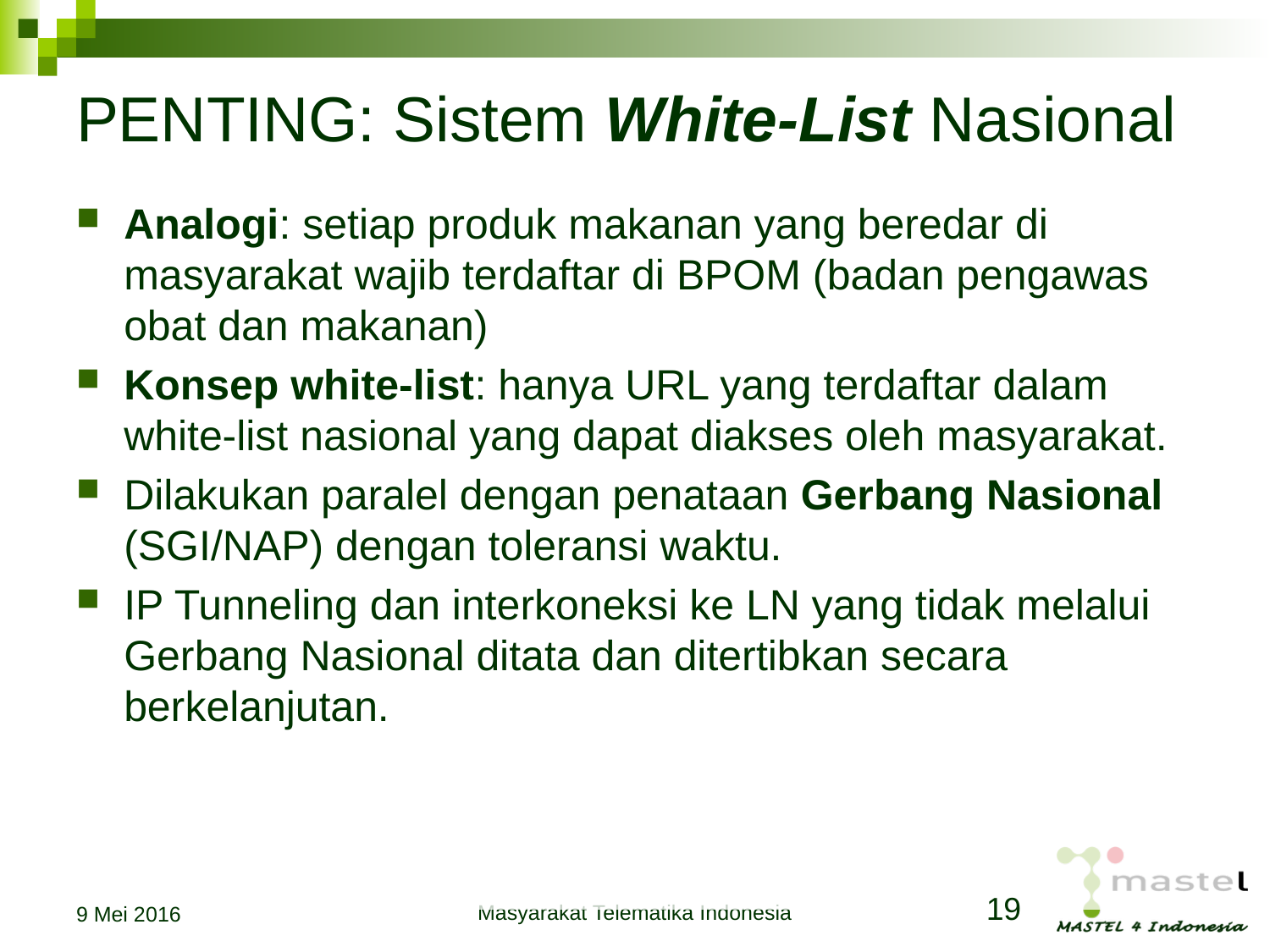

# PENTING: Sistem White-List Nasional
Analogi: setiap produk makanan yang beredar di masyarakat wajib terdaftar di BPOM (badan pengawas obat dan makanan)
Konsep white-list: hanya URL yang terdaftar dalam white-list nasional yang dapat diakses oleh masyarakat.
Dilakukan paralel dengan penataan Gerbang Nasional (SGI/NAP) dengan toleransi waktu.
IP Tunneling dan interkoneksi ke LN yang tidak melalui Gerbang Nasional ditata dan ditertibkan secara berkelanjutan.
9 Mei 2016
Masyarakat Telematika Indonesia
19